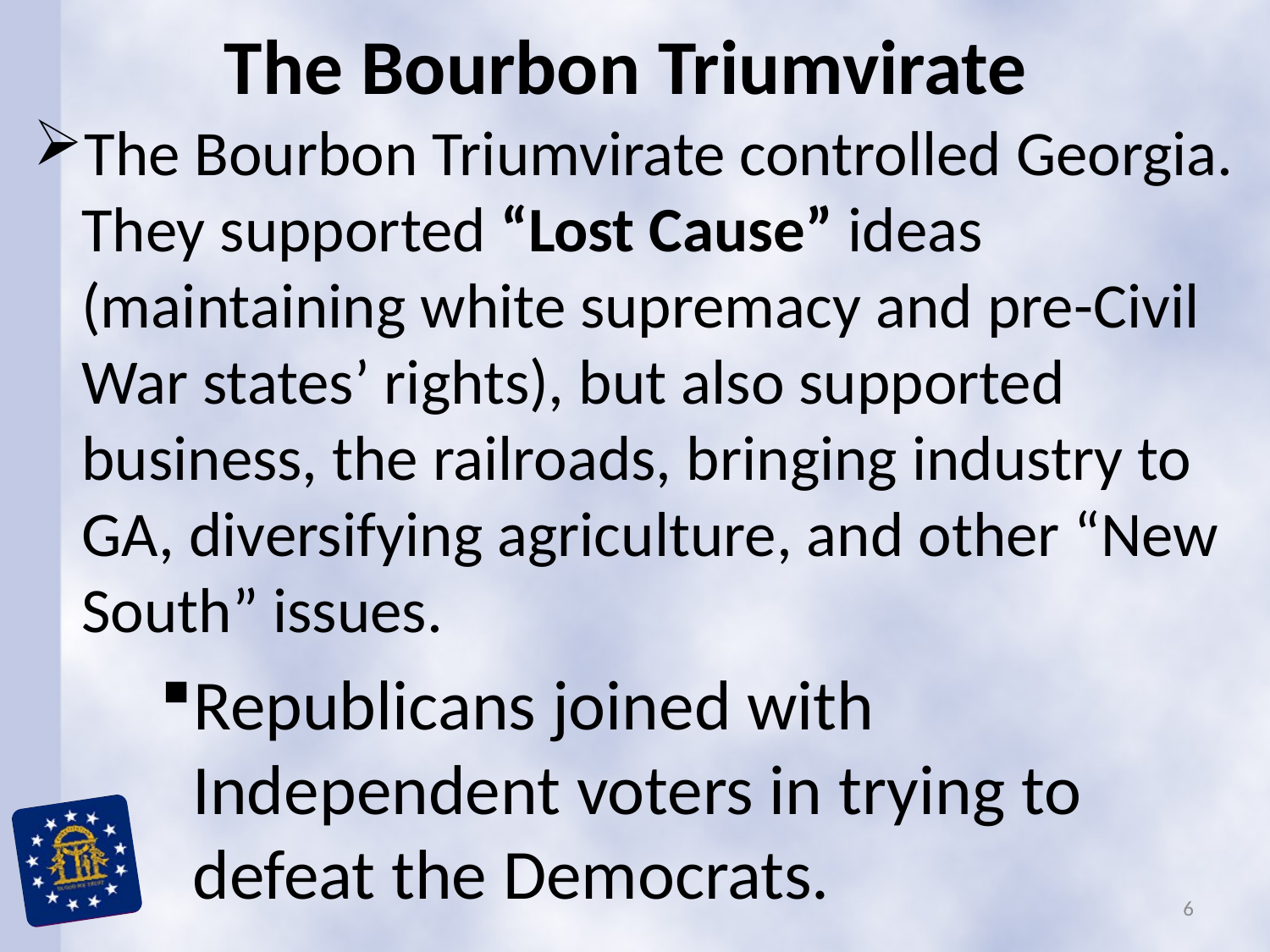

# The Bourbon Triumvirate
The Bourbon Triumvirate controlled Georgia. They supported “Lost Cause” ideas (maintaining white supremacy and pre-Civil War states’ rights), but also supported business, the railroads, bringing industry to GA, diversifying agriculture, and other “New South” issues.
Republicans joined with Independent voters in trying to defeat the Democrats.
6